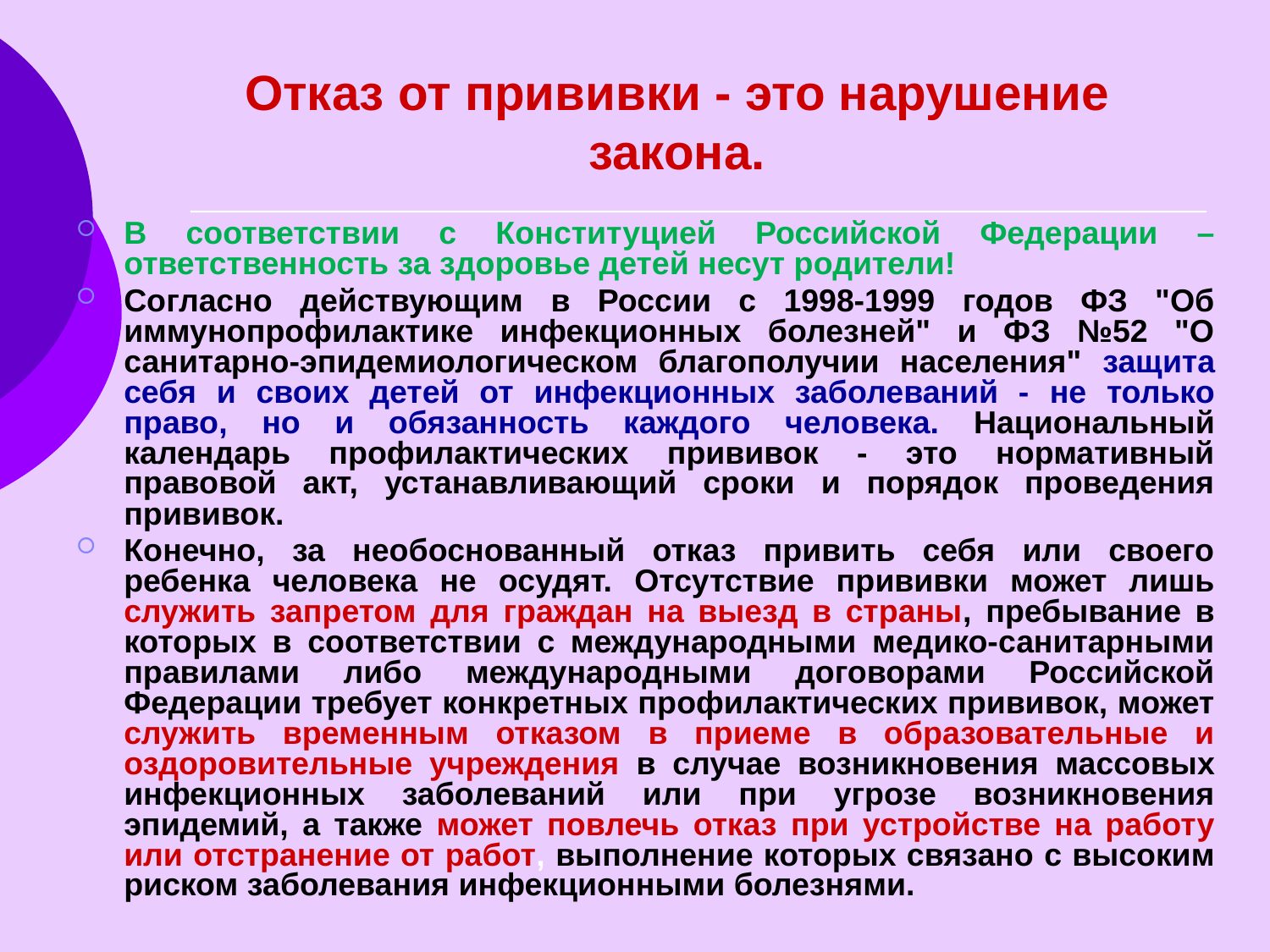

# Отказ от прививки - это нарушение закона.

В соответствии с Конституцией Российской Федерации – ответственность за здоровье детей несут родители!
Согласно действующим в России с 1998-1999 годов ФЗ "Об иммунопрофилактике инфекционных болезней" и ФЗ №52 "О санитарно-эпидемиологическом благополучии населения" защита себя и своих детей от инфекционных заболеваний - не только право, но и обязанность каждого человека. Национальный календарь профилактических прививок - это нормативный правовой акт, устанавливающий сроки и порядок проведения прививок.
Конечно, за необоснованный отказ привить себя или своего ребенка человека не осудят. Отсутствие прививки может лишь служить запретом для граждан на выезд в страны, пребывание в которых в соответствии с международными медико-санитарными правилами либо международными договорами Российской Федерации требует конкретных профилактических прививок, может служить временным отказом в приеме в образовательные и оздоровительные учреждения в случае возникновения массовых инфекционных заболеваний или при угрозе возникновения эпидемий, а также может повлечь отказ при устройстве на работу или отстранение от работ, выполнение которых связано с высоким риском заболевания инфекционными болезнями.